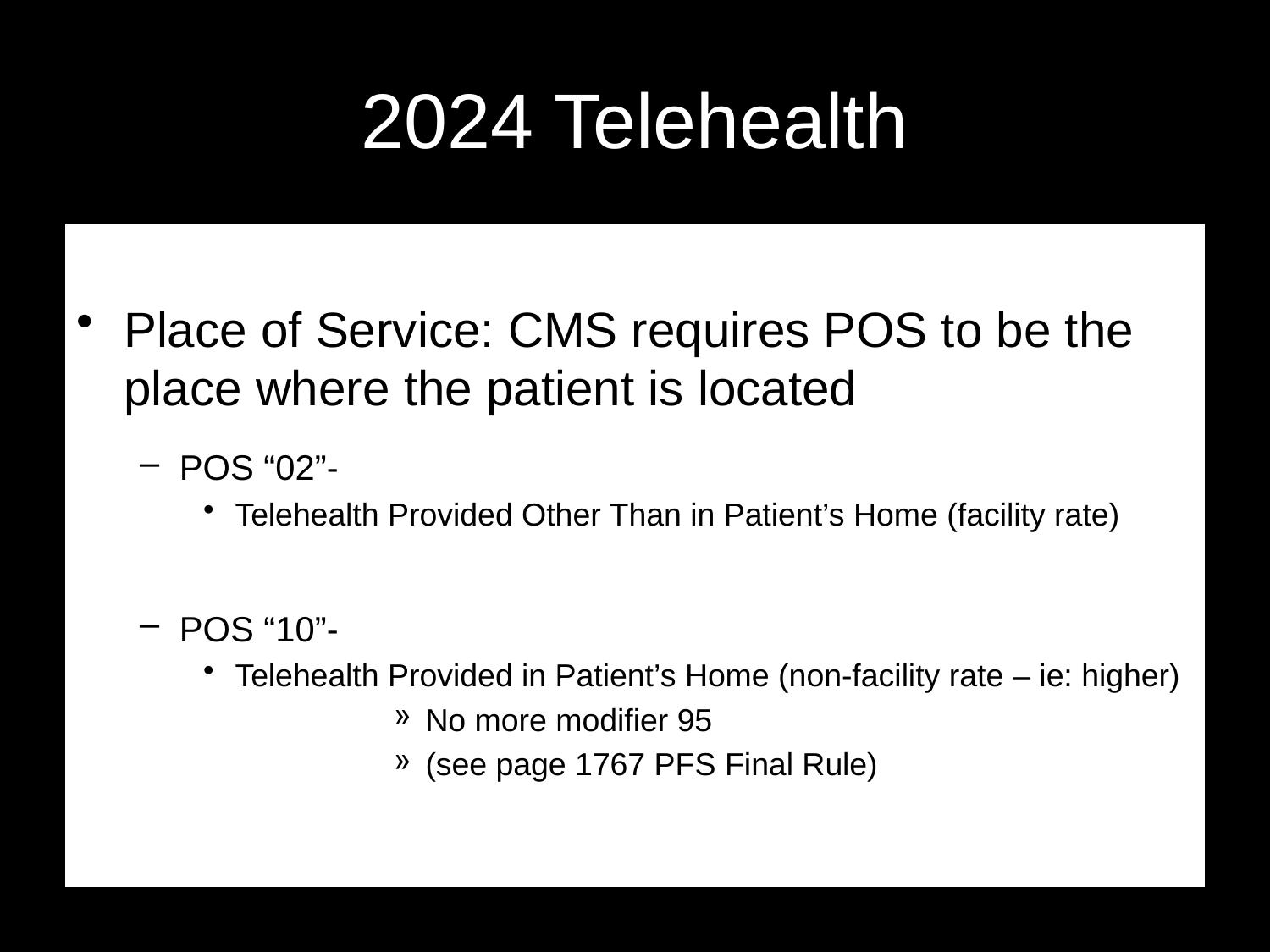

# 2024 Telehealth

Place of Service: CMS requires POS to be the place where the patient is located

POS “02”-
Telehealth Provided Other Than in Patient’s Home (facility rate)

POS “10”-
Telehealth Provided in Patient’s Home (non-facility rate – ie: higher)
No more modifier 95
(see page 1767 PFS Final Rule)